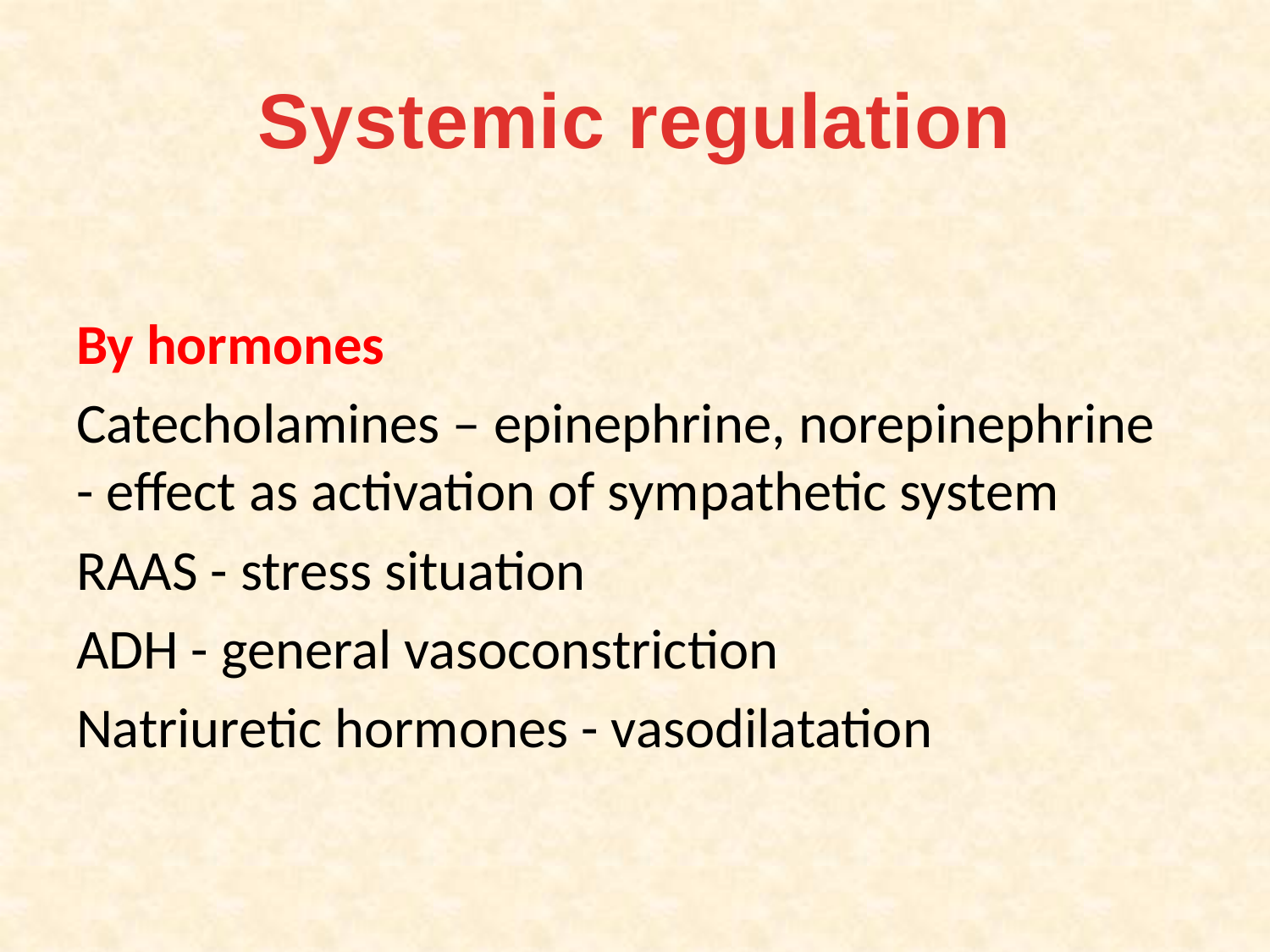

# Systemic regulation

By hormones
Catecholamines – epinephrine, norepinephrine  - effect as activation of sympathetic system
RAAS - stress situation
ADH - general vasoconstriction
Natriuretic hormones - vasodilatation